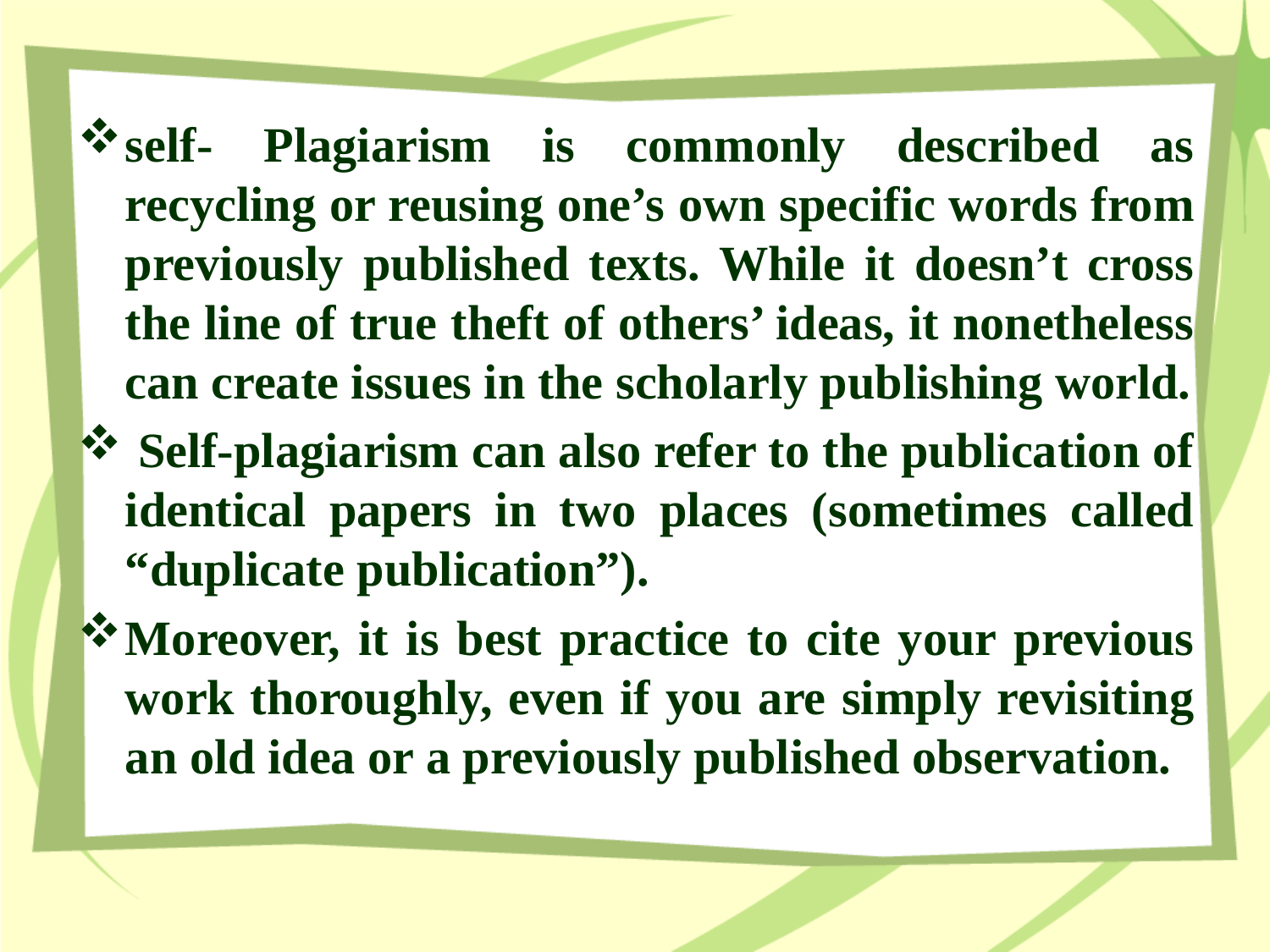

self- Plagiarism is commonly described as recycling or reusing one’s own specific words from previously published texts. While it doesn’t cross the line of true theft of others’ ideas, it nonetheless can create issues in the scholarly publishing world.
 Self-plagiarism can also refer to the publication of identical papers in two places (sometimes called “duplicate publication”).
Moreover, it is best practice to cite your previous work thoroughly, even if you are simply revisiting an old idea or a previously published observation.